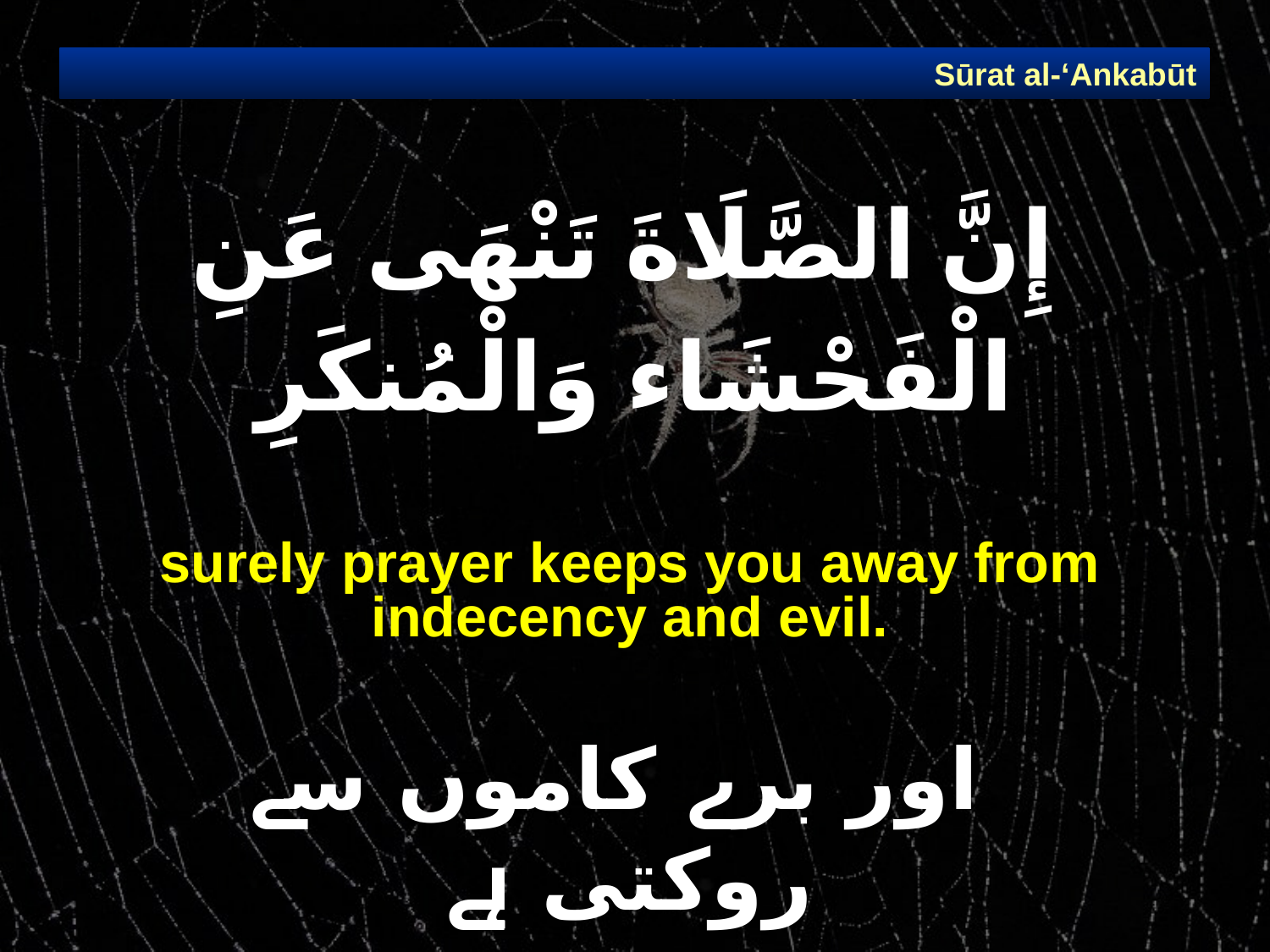

Sūrat al-‘Ankabūt
# إِنَّ الصَّلَاةَ تَنْهَى عَنِ الْفَحْشَاء وَالْمُنكَرِ
surely prayer keeps you away from indecency and evil.

 اور برے کاموں سے روکتی ہے